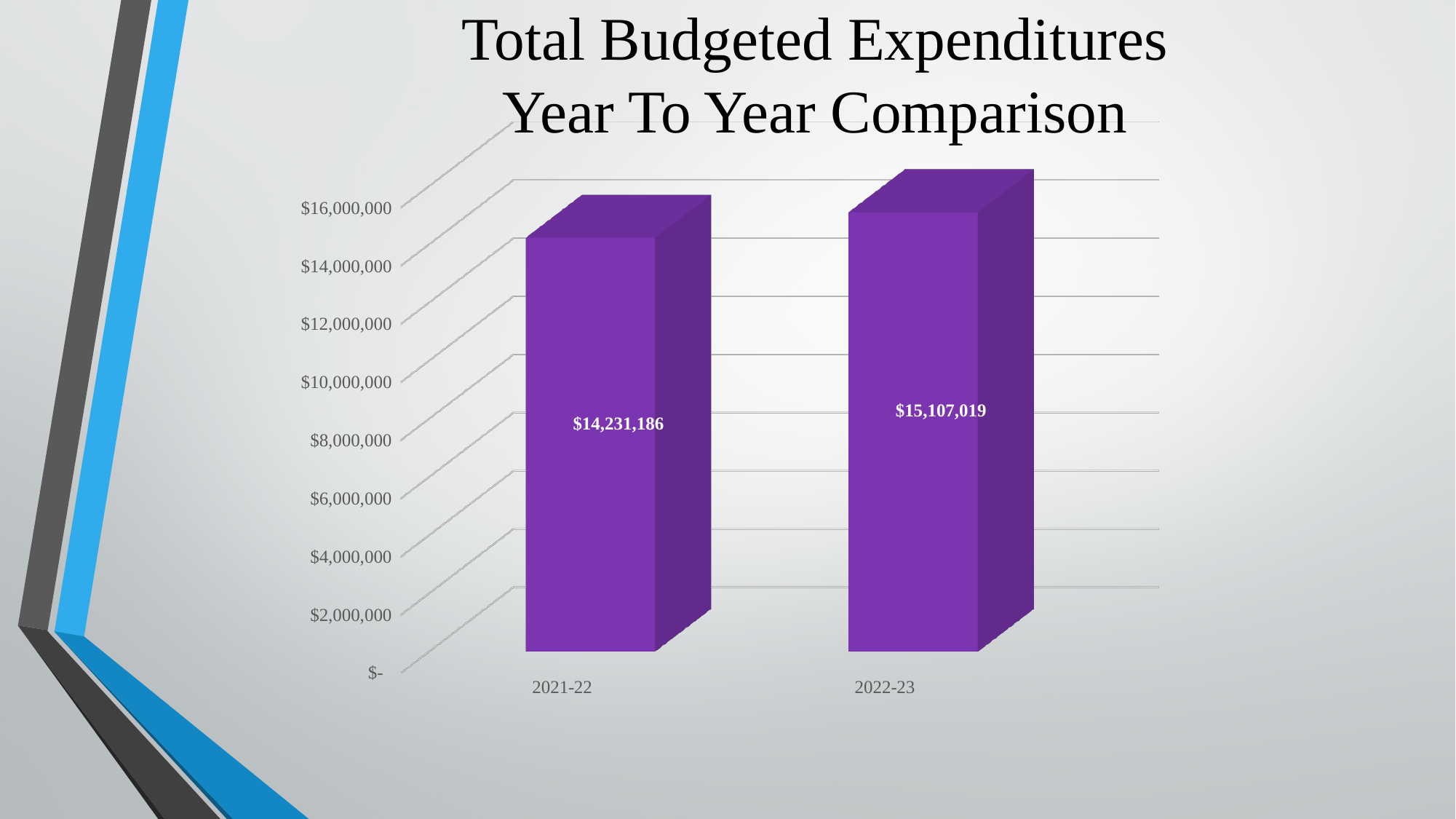

# Total Budgeted Expenditures Year To Year Comparison

[unsupported chart]